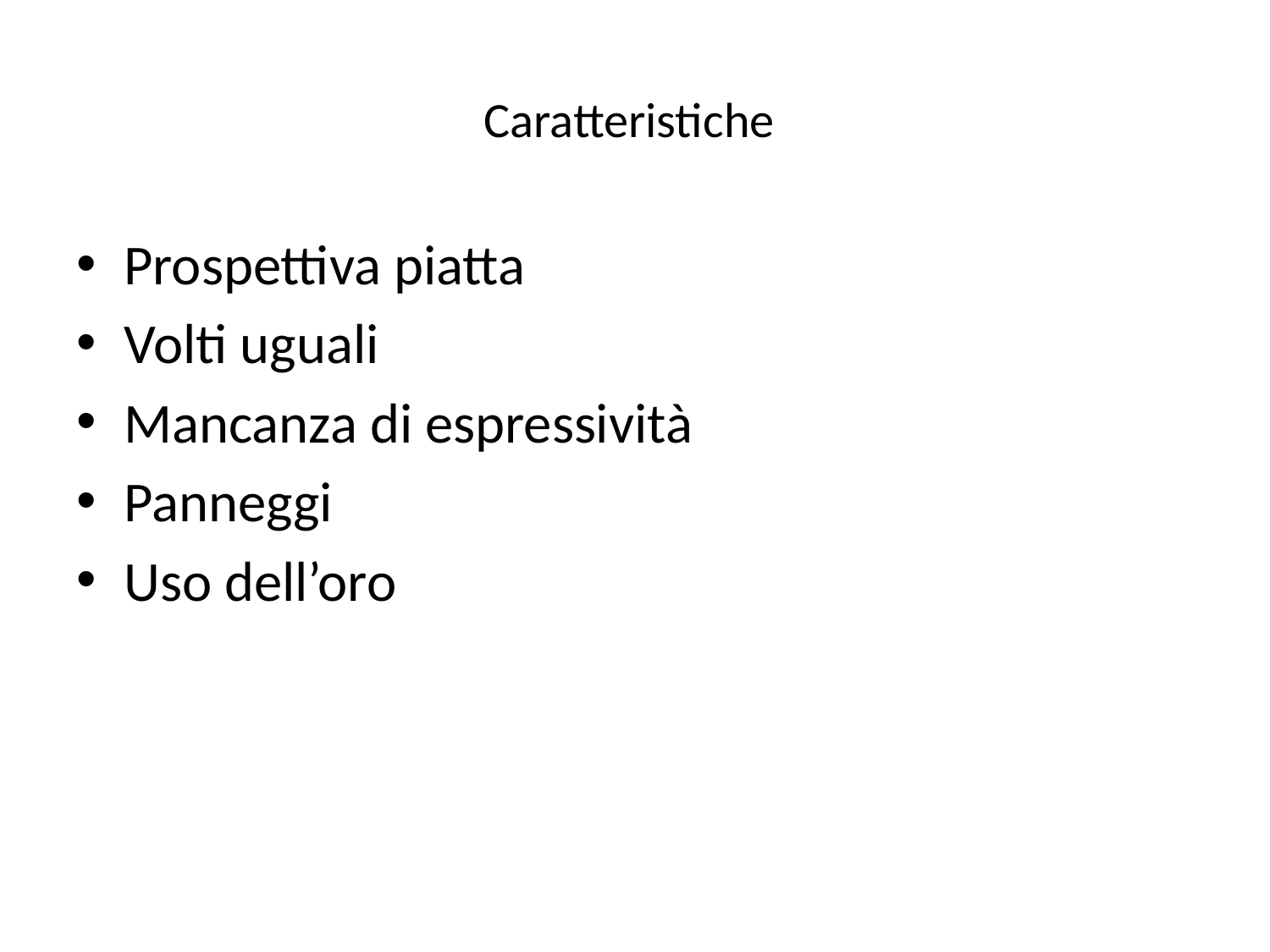

# Caratteristiche
Prospettiva piatta
Volti uguali
Mancanza di espressività
Panneggi
Uso dell’oro